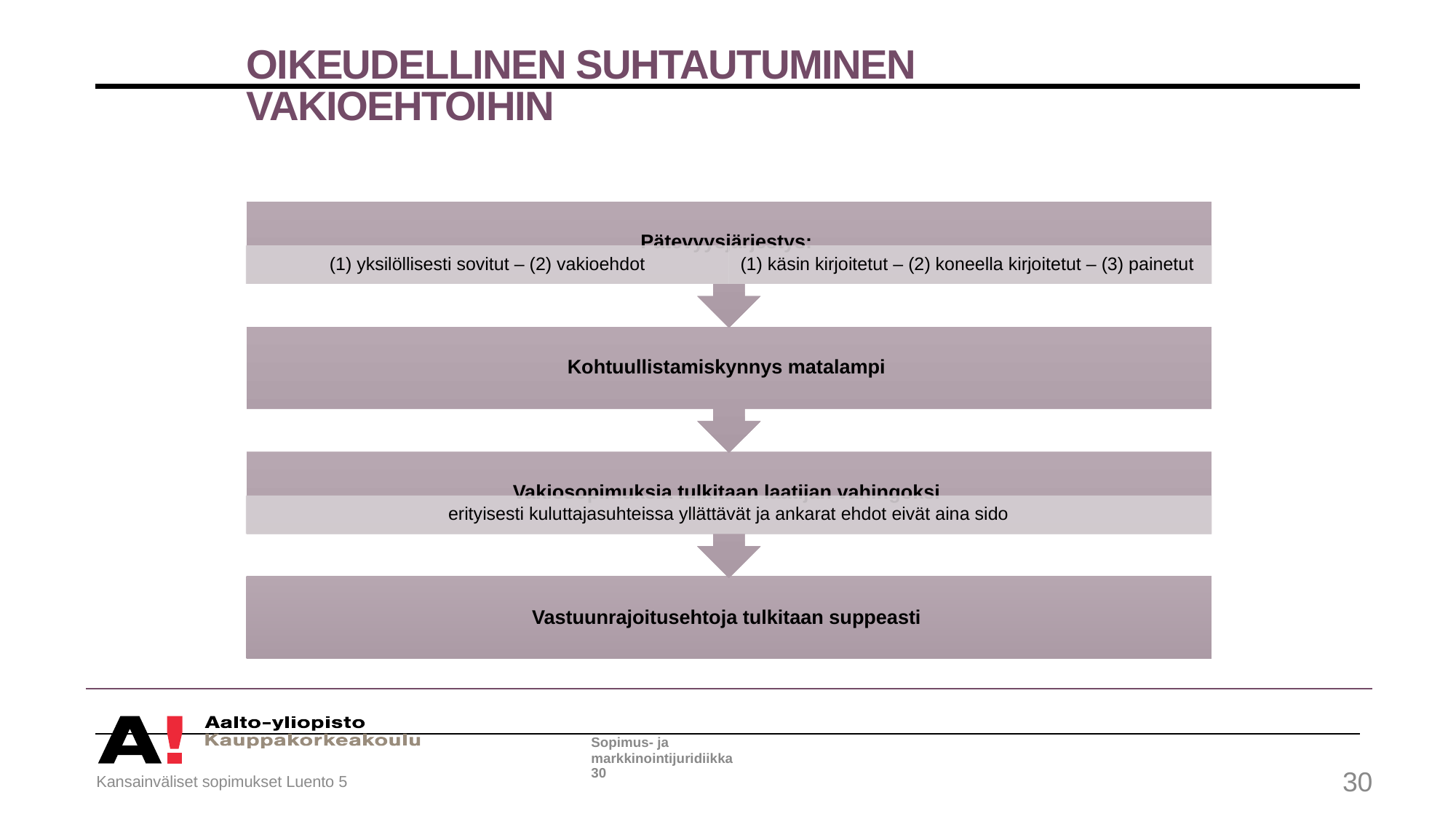

# Oikeudellinen suhtautuminen vakioehtoihin
Vastuunrajoitusehtoja tulkitaan suppeasti
Vakiosopimuksia tulkitaan laatijan vahingoksi
erityisesti kuluttajasuhteissa yllättävät ja ankarat ehdot eivät aina sido
Kohtuullistamiskynnys matalampi
Pätevyysjärjestys:
(1) yksilöllisesti sovitut – (2) vakioehdot
(1) käsin kirjoitetut – (2) koneella kirjoitetut – (3) painetut
Sopimus- ja markkinointijuridiikka
Kansainväliset sopimukset Luento 5
30
30